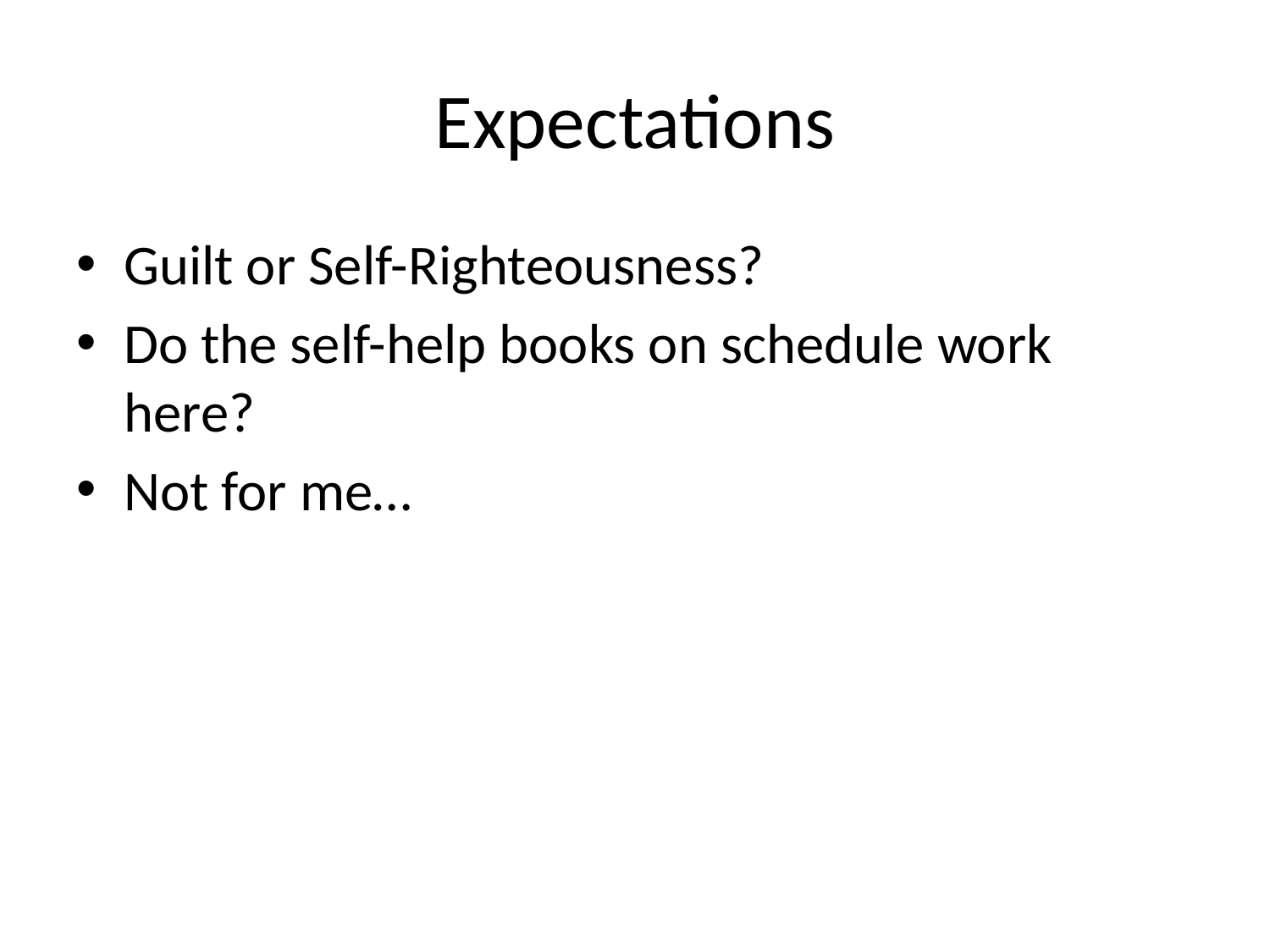

# Expectations
Guilt or Self-Righteousness?
Do the self-help books on schedule work here?
Not for me…